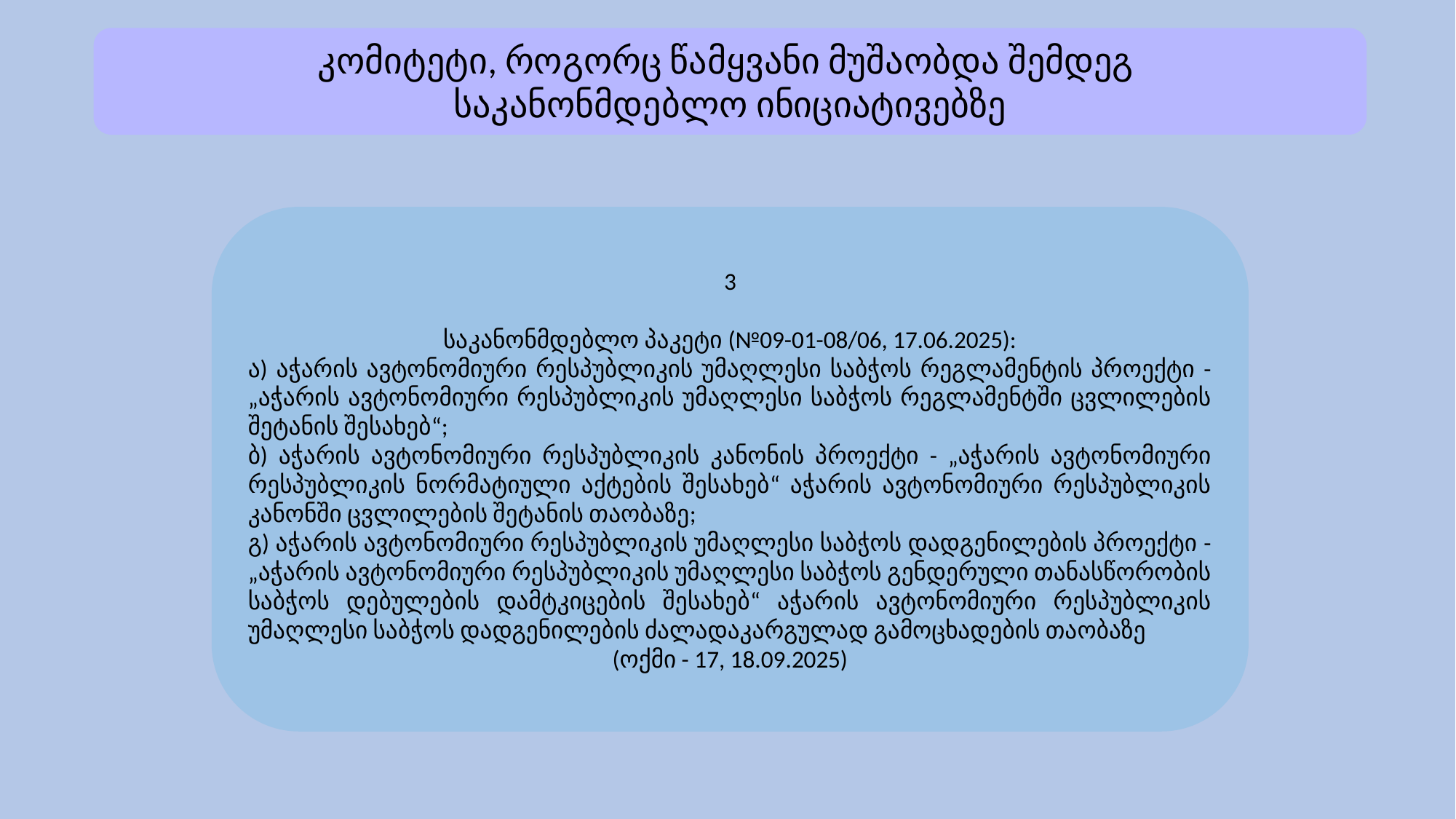

კომიტეტი, როგორც წამყვანი მუშაობდა შემდეგ
საკანონმდებლო ინიციატივებზე
3

საკანონმდებლო პაკეტი (№09-01-08/06, 17.06.2025):
ა) აჭარის ავტონომიური რესპუბლიკის უმაღლესი საბჭოს რეგლამენტის პროექტი - „აჭარის ავტონომიური რესპუბლიკის უმაღლესი საბჭოს რეგლამენტში ცვლილების შეტანის შესახებ“;
ბ) აჭარის ავტონომიური რესპუბლიკის კანონის პროექტი - „აჭარის ავტონომიური რესპუბლიკის ნორმატიული აქტების შესახებ“ აჭარის ავტონომიური რესპუბლიკის კანონში ცვლილების შეტანის თაობაზე;
გ) აჭარის ავტონომიური რესპუბლიკის უმაღლესი საბჭოს დადგენილების პროექტი - „აჭარის ავტონომიური რესპუბლიკის უმაღლესი საბჭოს გენდერული თანასწორობის საბჭოს დებულების დამტკიცების შესახებ“ აჭარის ავტონომიური რესპუბლიკის უმაღლესი საბჭოს დადგენილების ძალადაკარგულად გამოცხადების თაობაზე
(ოქმი - 17, 18.09.2025)